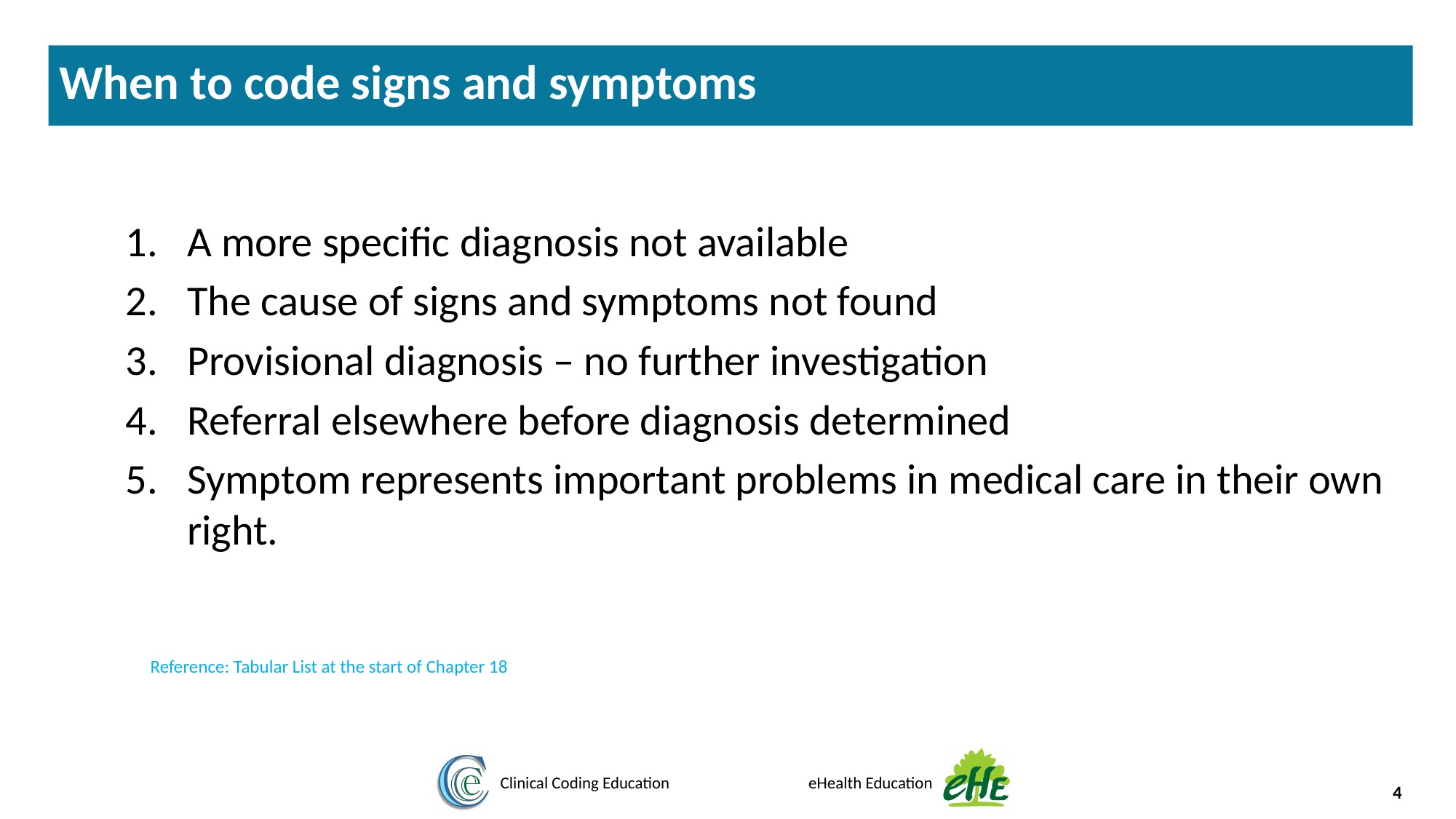

When to code signs and symptoms
A more specific diagnosis not available
The cause of signs and symptoms not found
Provisional diagnosis – no further investigation
Referral elsewhere before diagnosis determined
Symptom represents important problems in medical care in their own right.
Reference: Tabular List at the start of Chapter 18
4